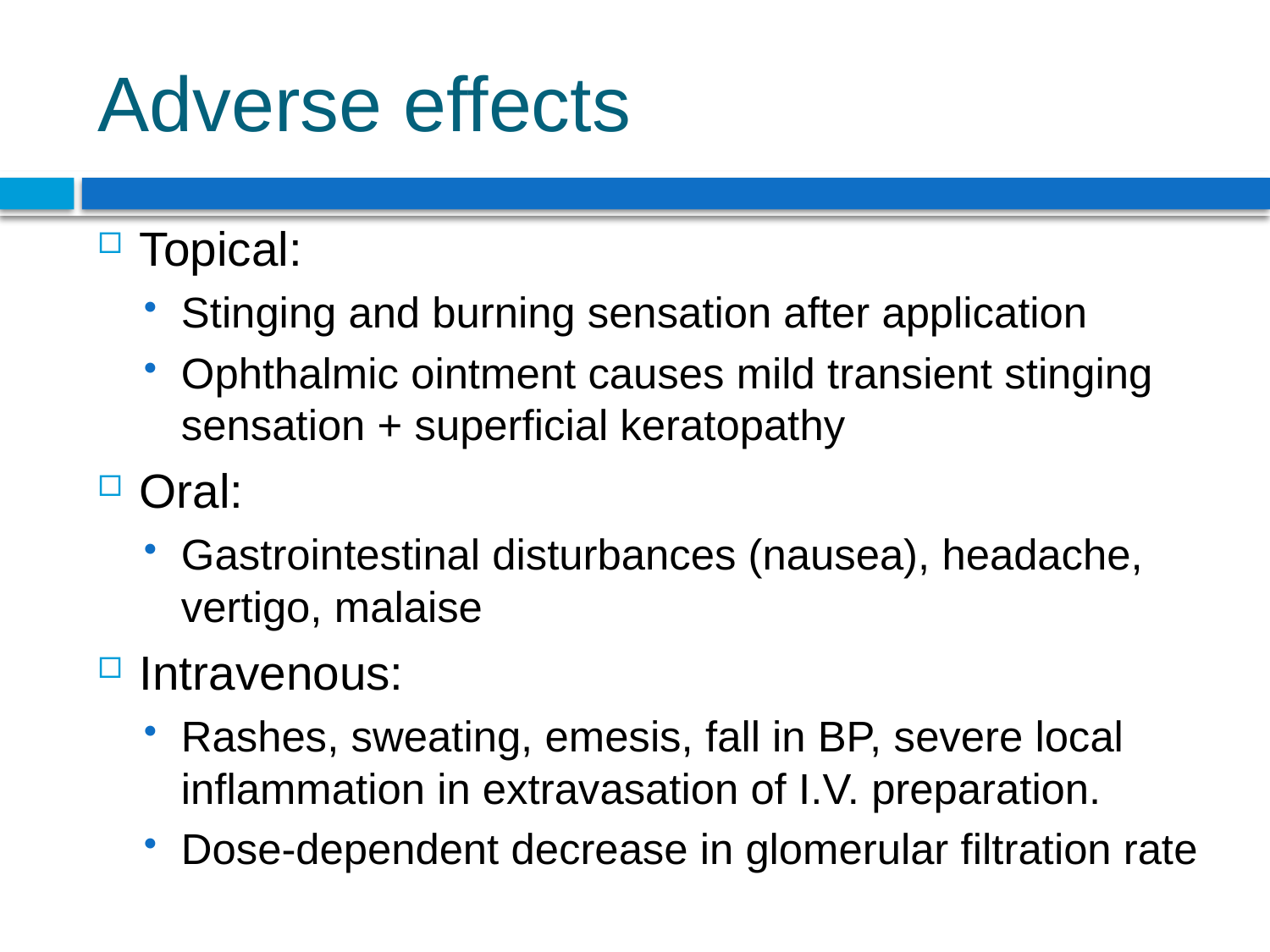

# Adverse effects
Topical:
Stinging and burning sensation after application
Ophthalmic ointment causes mild transient stinging sensation + superficial keratopathy
Oral:
Gastrointestinal disturbances (nausea), headache, vertigo, malaise
Intravenous:
Rashes, sweating, emesis, fall in BP, severe local inflammation in extravasation of I.V. preparation.
Dose-dependent decrease in glomerular filtration rate